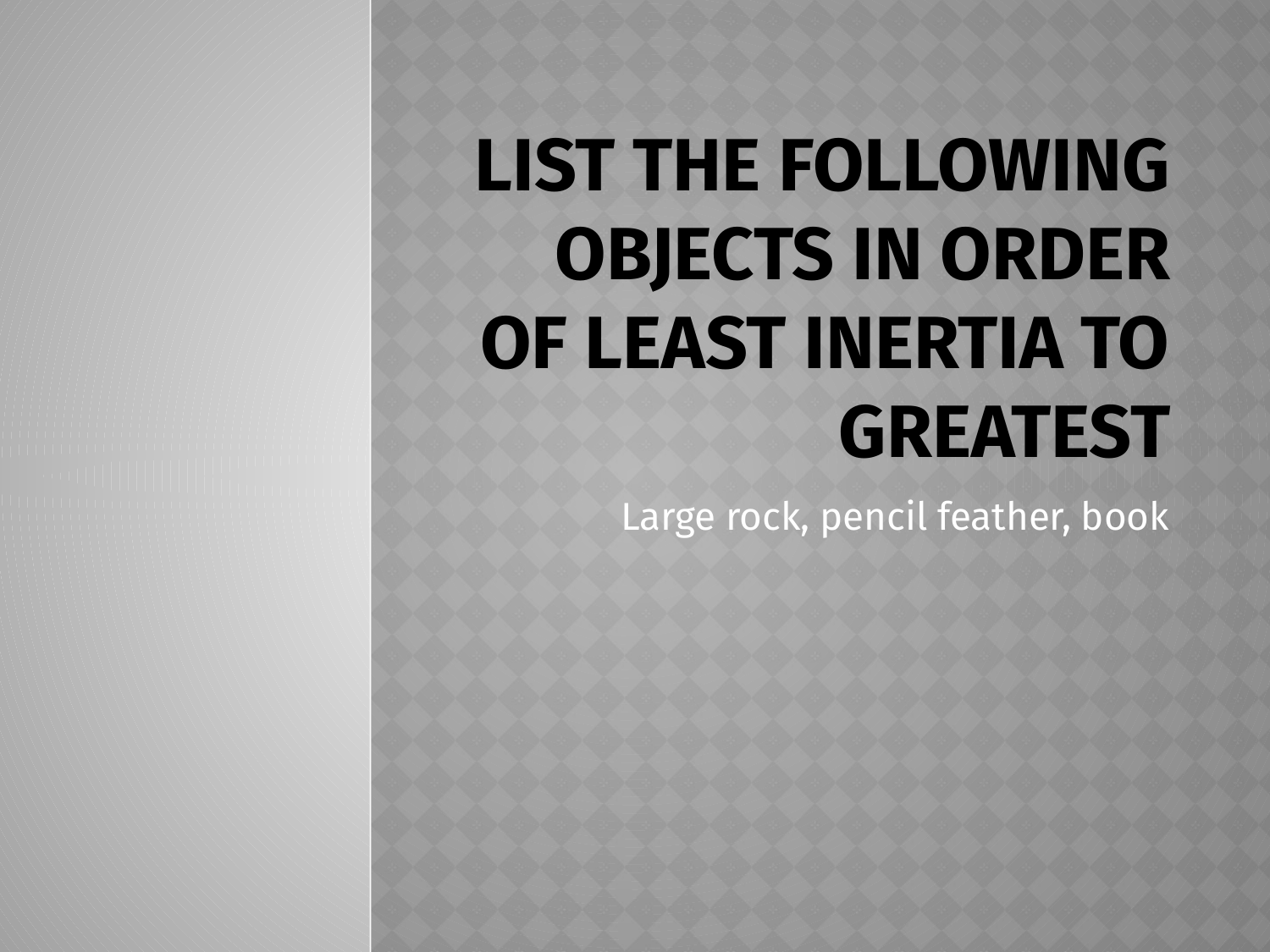

# List the following objects in order of least inertia to greatest
Large rock, pencil feather, book